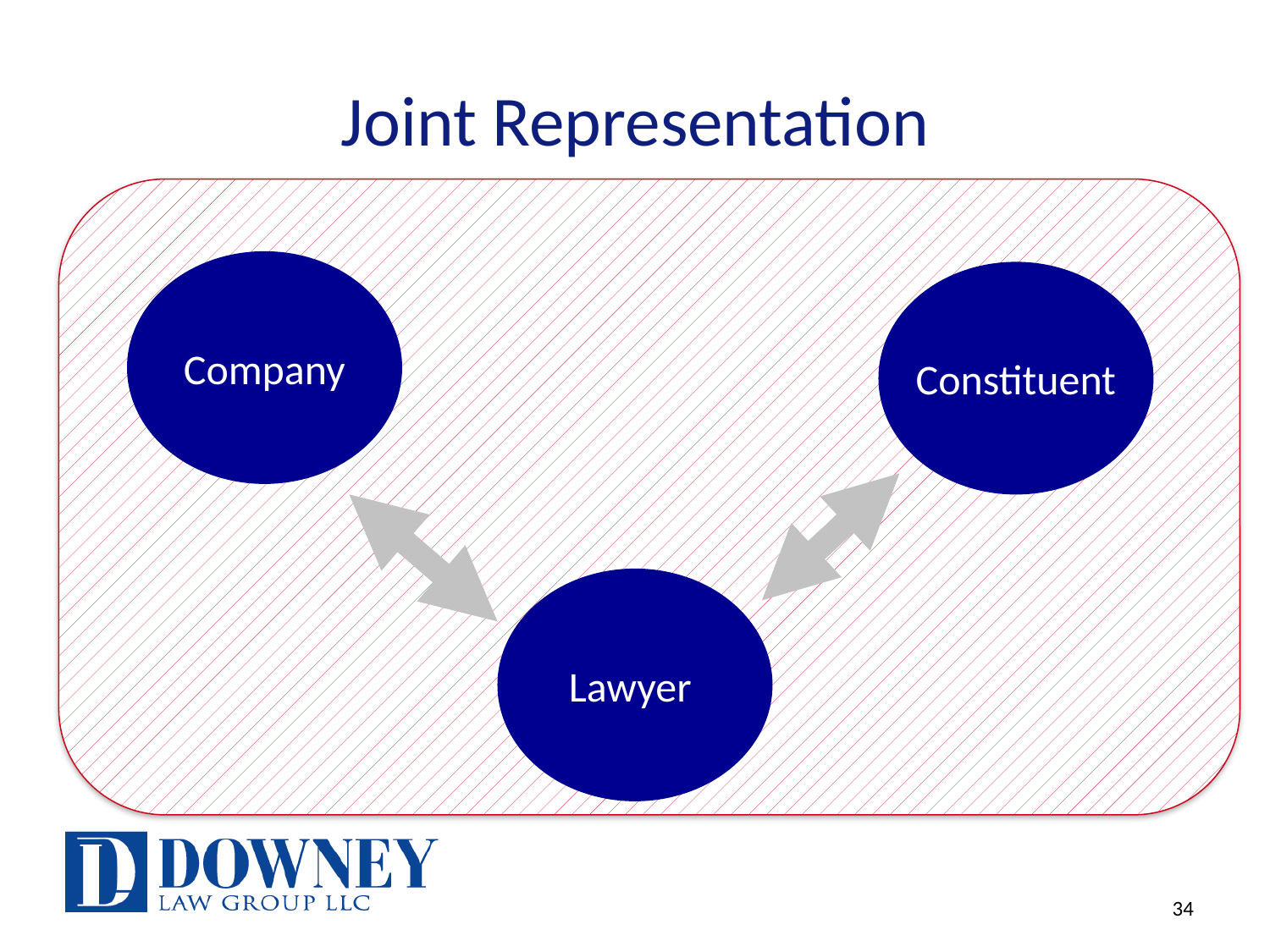

# Joint Representation

Company
Constituent

Lawyer
34